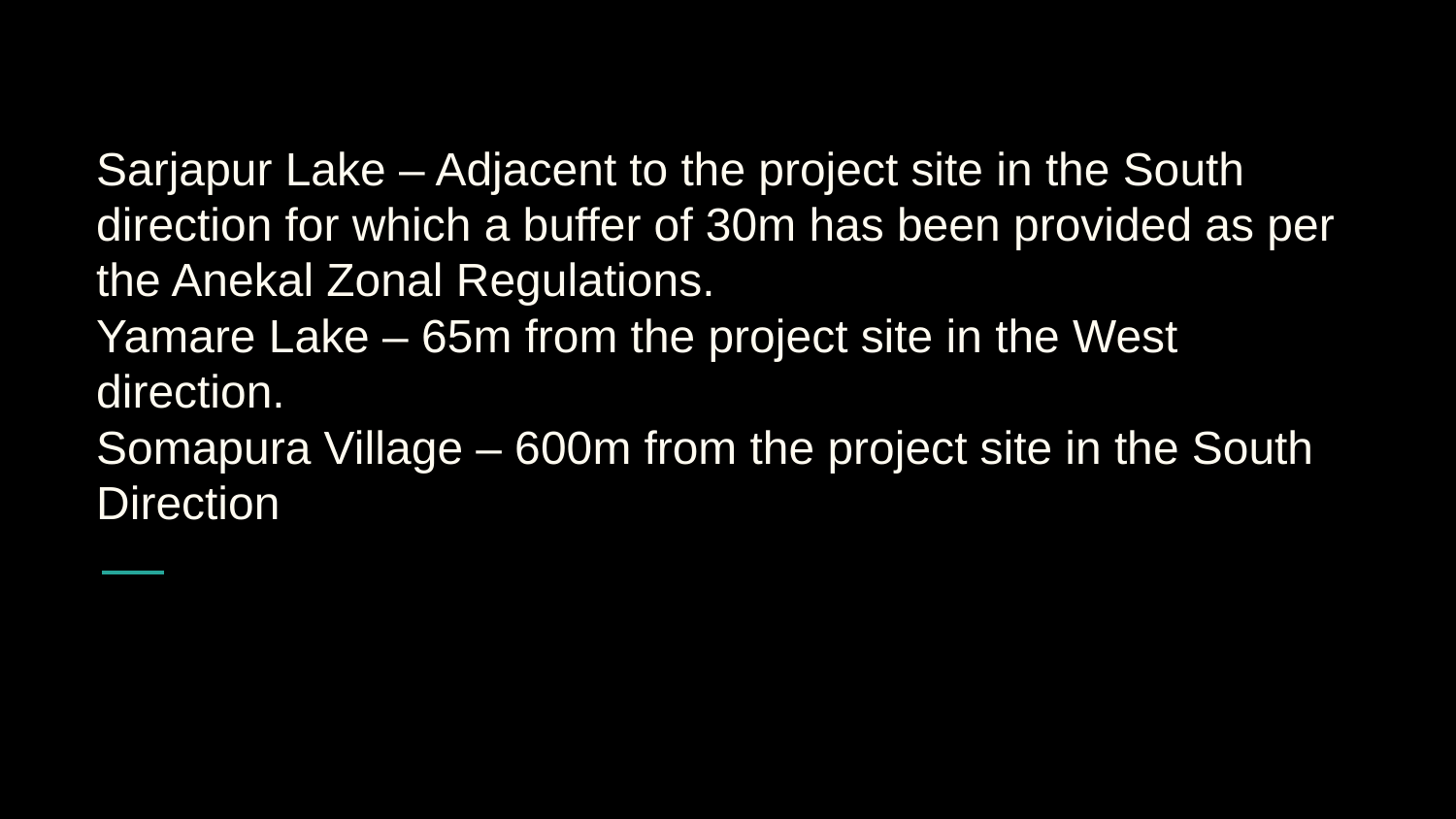

# Sarjapur Lake – Adjacent to the project site in the South direction for which a buffer of 30m has been provided as per the Anekal Zonal Regulations.
Yamare Lake – 65m from the project site in the West direction.
Somapura Village – 600m from the project site in the South Direction